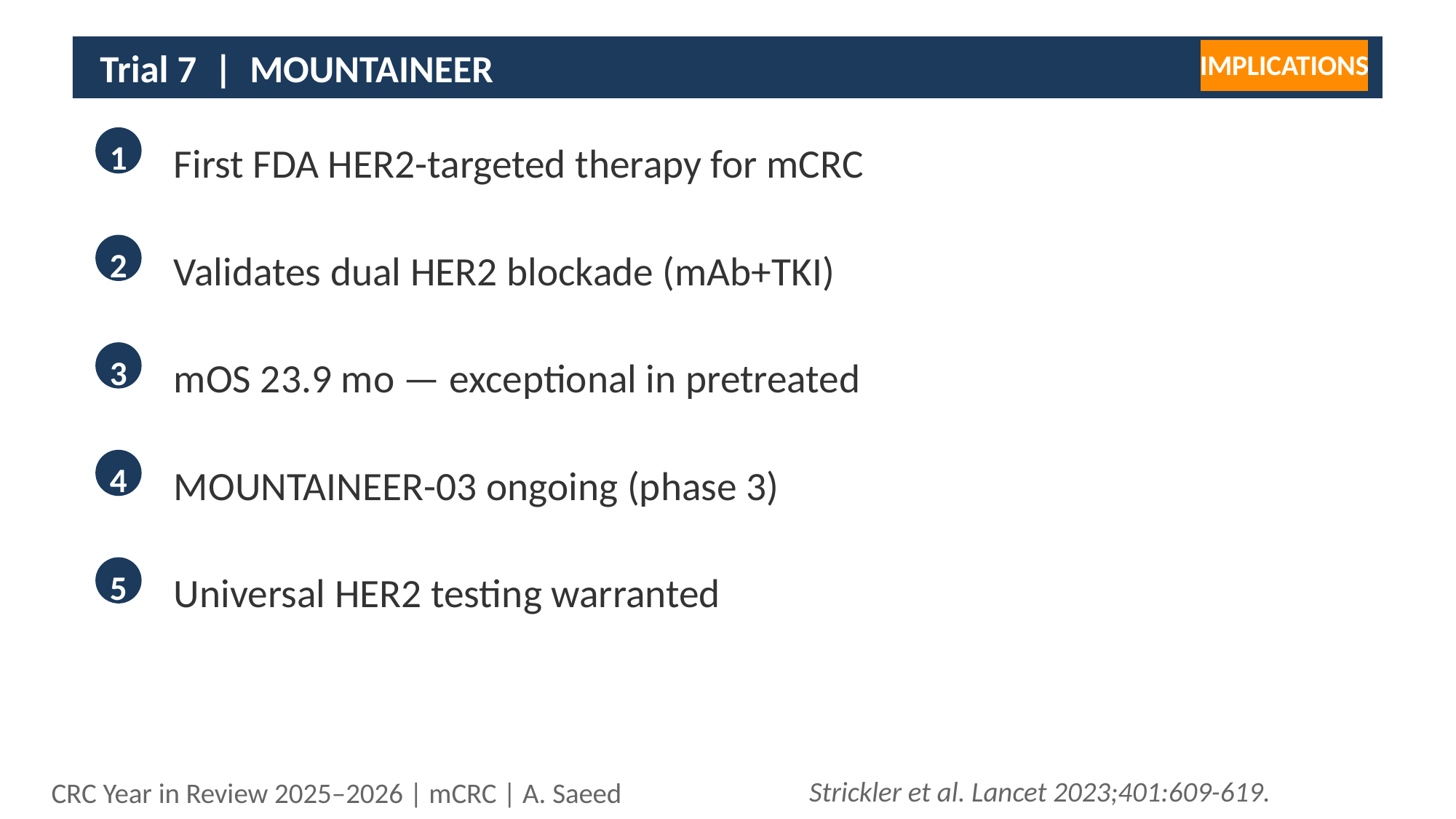

Trial 7  |  MOUNTAINEER

IMPLICATIONS

1
First FDA HER2-targeted therapy for mCRC

2
Validates dual HER2 blockade (mAb+TKI)

3
mOS 23.9 mo — exceptional in pretreated

4
MOUNTAINEER-03 ongoing (phase 3)

5
Universal HER2 testing warranted
Strickler et al. Lancet 2023;401:609-619.
CRC Year in Review 2025–2026 | mCRC | A. Saeed